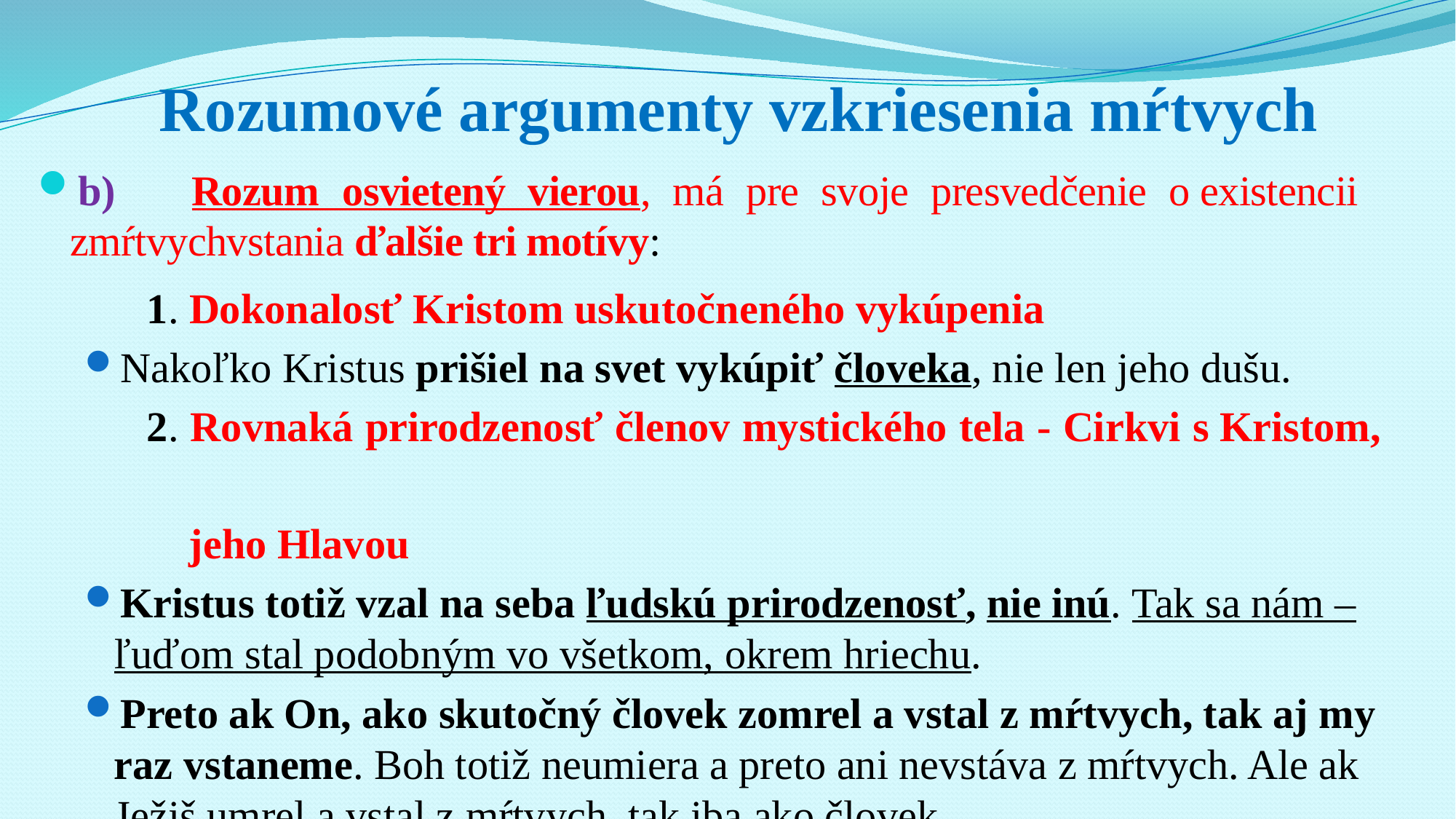

# Rozumové argumenty vzkriesenia mŕtvych
b) 	Rozum osvietený vierou, má pre svoje presvedčenie o existencii 	zmŕtvychvstania ďalšie tri motívy:
	1. Dokonalosť Kristom uskutočneného vykúpenia
Nakoľko Kristus prišiel na svet vykúpiť človeka, nie len jeho dušu.
	2. Rovnaká prirodzenosť členov mystického tela - Cirkvi s Kristom,
       	    jeho Hlavou
Kristus totiž vzal na seba ľudskú prirodzenosť, nie inú. Tak sa nám – ľuďom stal podobným vo všetkom, okrem hriechu.
Preto ak On, ako skutočný človek zomrel a vstal z mŕtvych, tak aj my raz vstaneme. Boh totiž neumiera a preto ani nevstáva z mŕtvych. Ale ak Ježiš umrel a vstal z mŕtvych, tak iba ako človek.